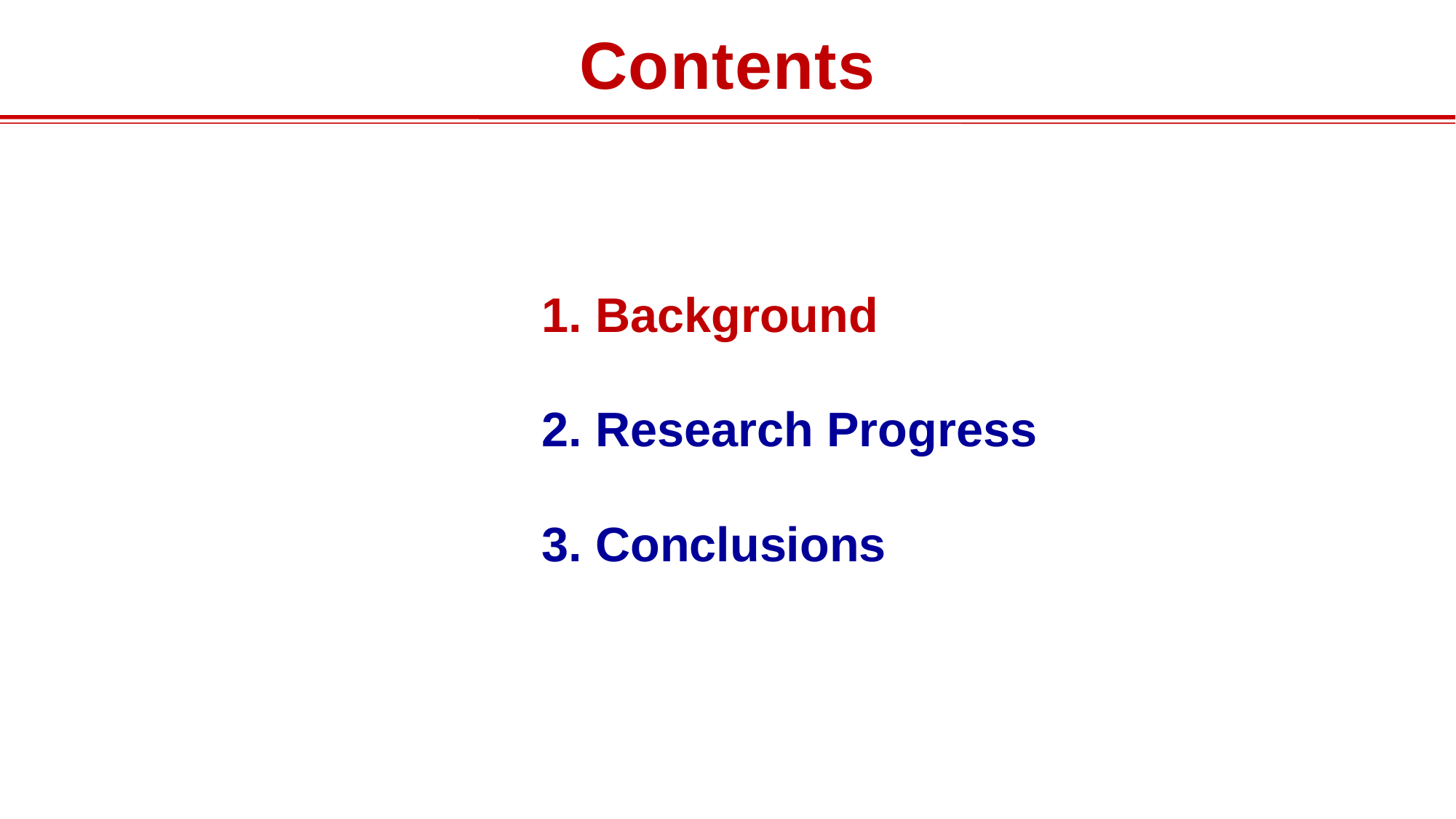

Contents
1. Background
2. Research Progress
3. Conclusions